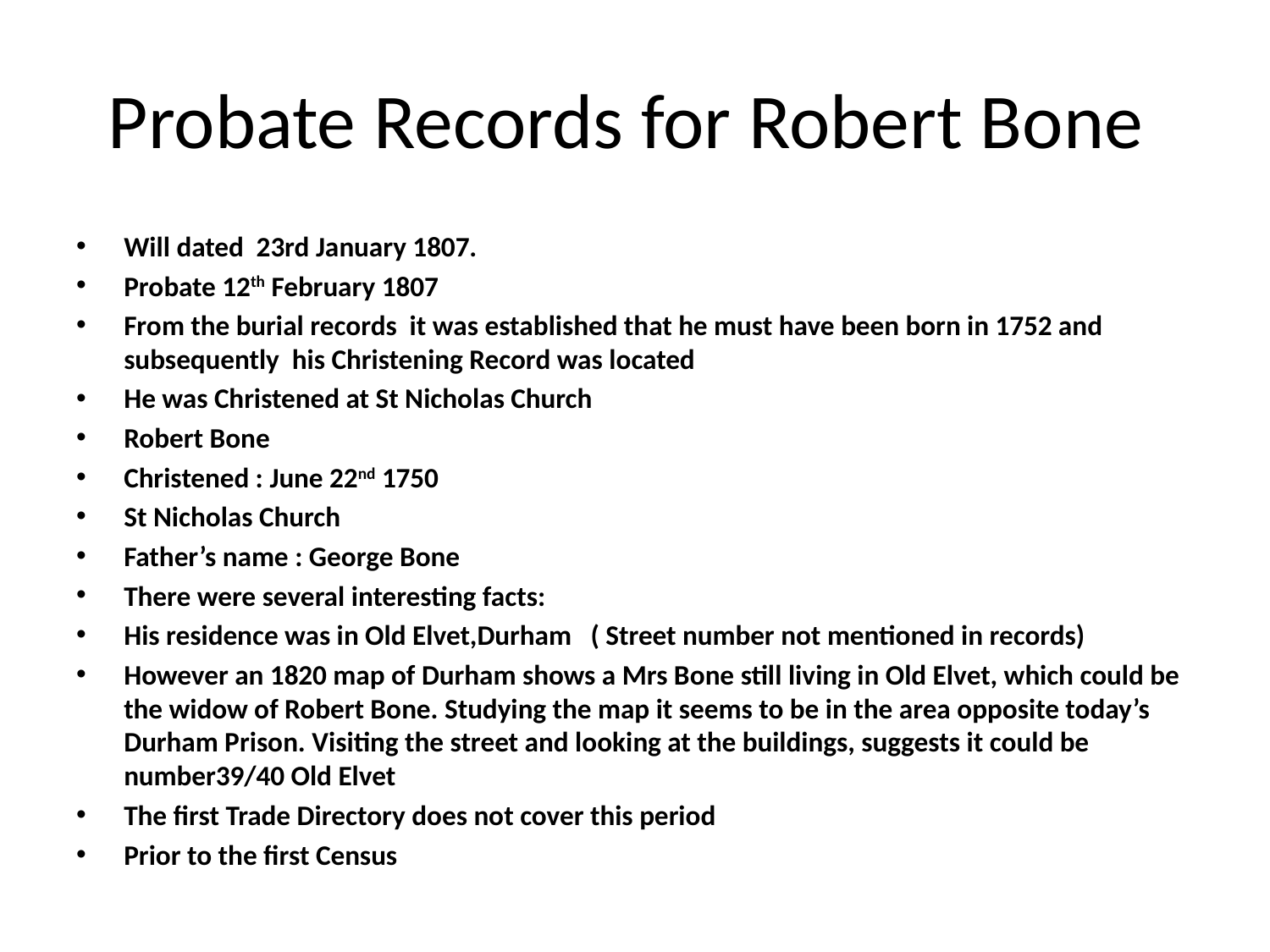

# Probate Records for Robert Bone
Will dated  23rd January 1807.
Probate 12th February 1807
From the burial records  it was established that he must have been born in 1752 and subsequently  his Christening Record was located
He was Christened at St Nicholas Church
Robert Bone
Christened : June 22nd 1750
St Nicholas Church
Father’s name : George Bone
There were several interesting facts:
His residence was in Old Elvet,Durham   ( Street number not mentioned in records)
However an 1820 map of Durham shows a Mrs Bone still living in Old Elvet, which could be the widow of Robert Bone. Studying the map it seems to be in the area opposite today’s Durham Prison. Visiting the street and looking at the buildings, suggests it could be number39/40 Old Elvet
The first Trade Directory does not cover this period
Prior to the first Census